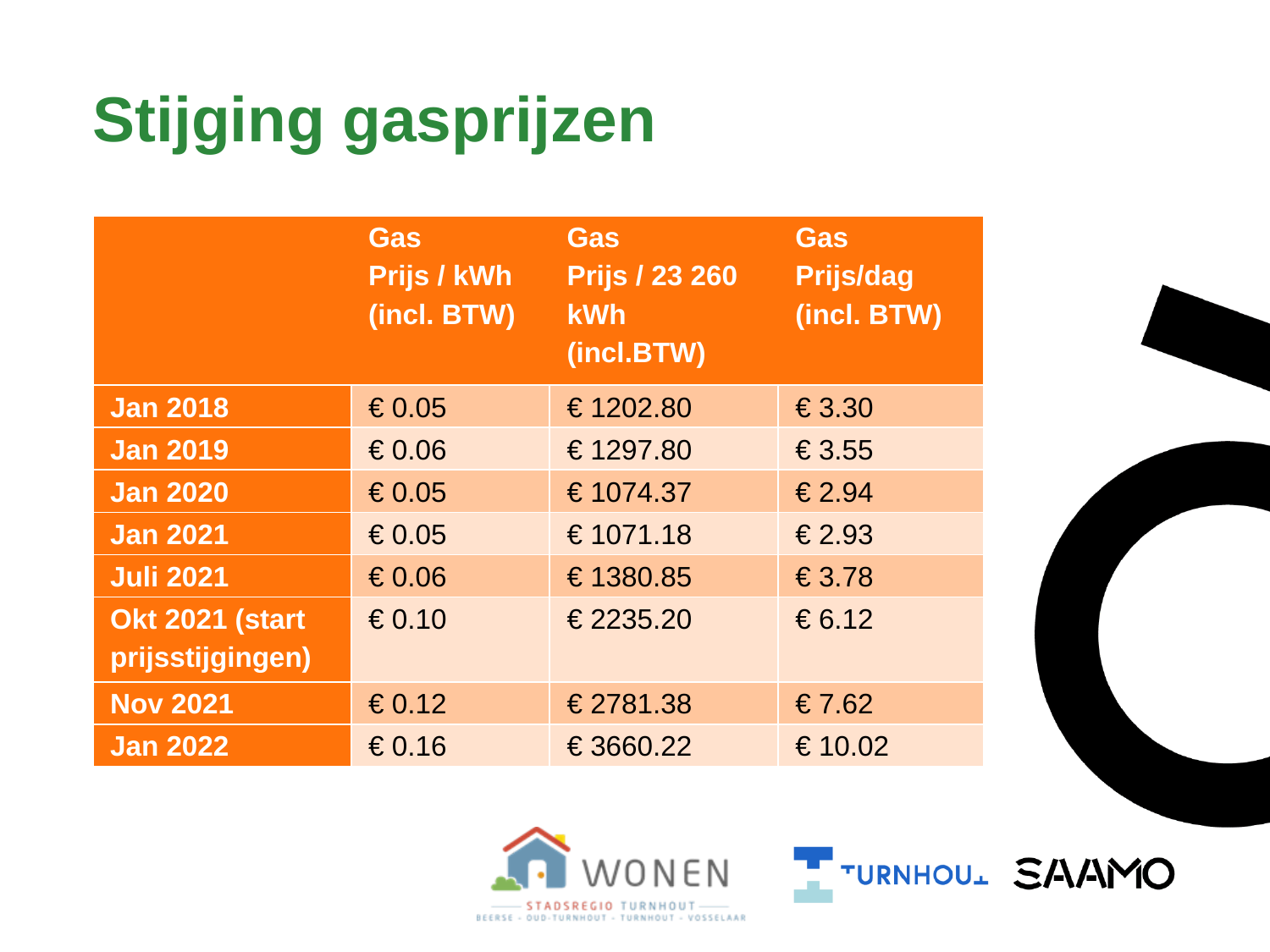

# Stijging gasprijzen
|  | Gas Prijs / kWh (incl. BTW) | Gas Prijs / 23 260 kWh (incl.BTW) | Gas Prijs/dag (incl. BTW) |
| --- | --- | --- | --- |
| Jan 2018 | € 0.05 | € 1202.80 | € 3.30 |
| Jan 2019 | € 0.06 | € 1297.80 | € 3.55 |
| Jan 2020 | € 0.05 | € 1074.37 | € 2.94 |
| Jan 2021 | € 0.05 | € 1071.18 | € 2.93 |
| Juli 2021 | € 0.06 | € 1380.85 | € 3.78 |
| Okt 2021 (start prijsstijgingen) | € 0.10 | € 2235.20 | € 6.12 |
| Nov 2021 | € 0.12 | € 2781.38 | € 7.62 |
| Jan 2022 | € 0.16 | € 3660.22 | € 10.02 |